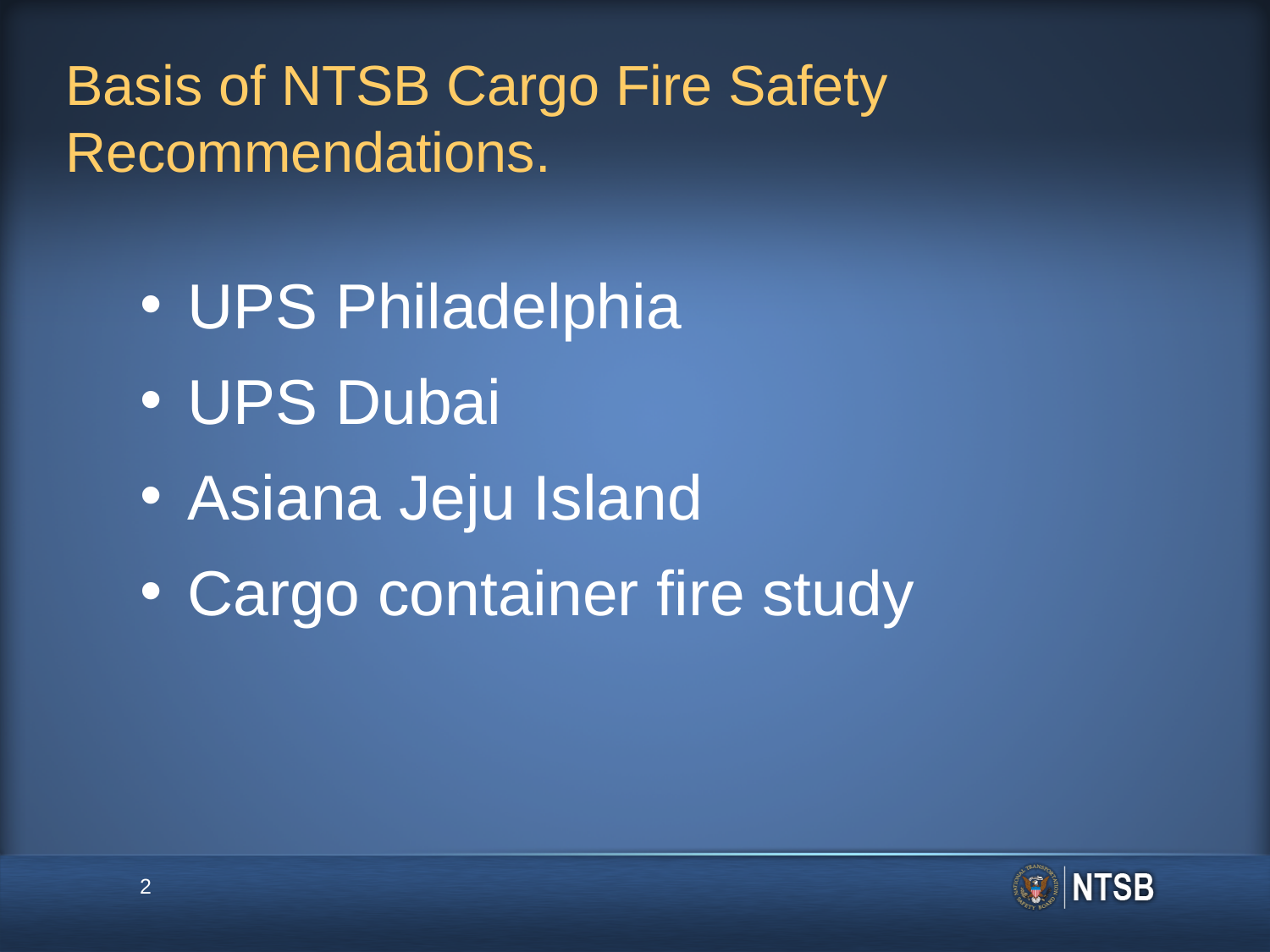

# Basis of NTSB Cargo Fire Safety Recommendations.
UPS Philadelphia
UPS Dubai
Asiana Jeju Island
Cargo container fire study
2